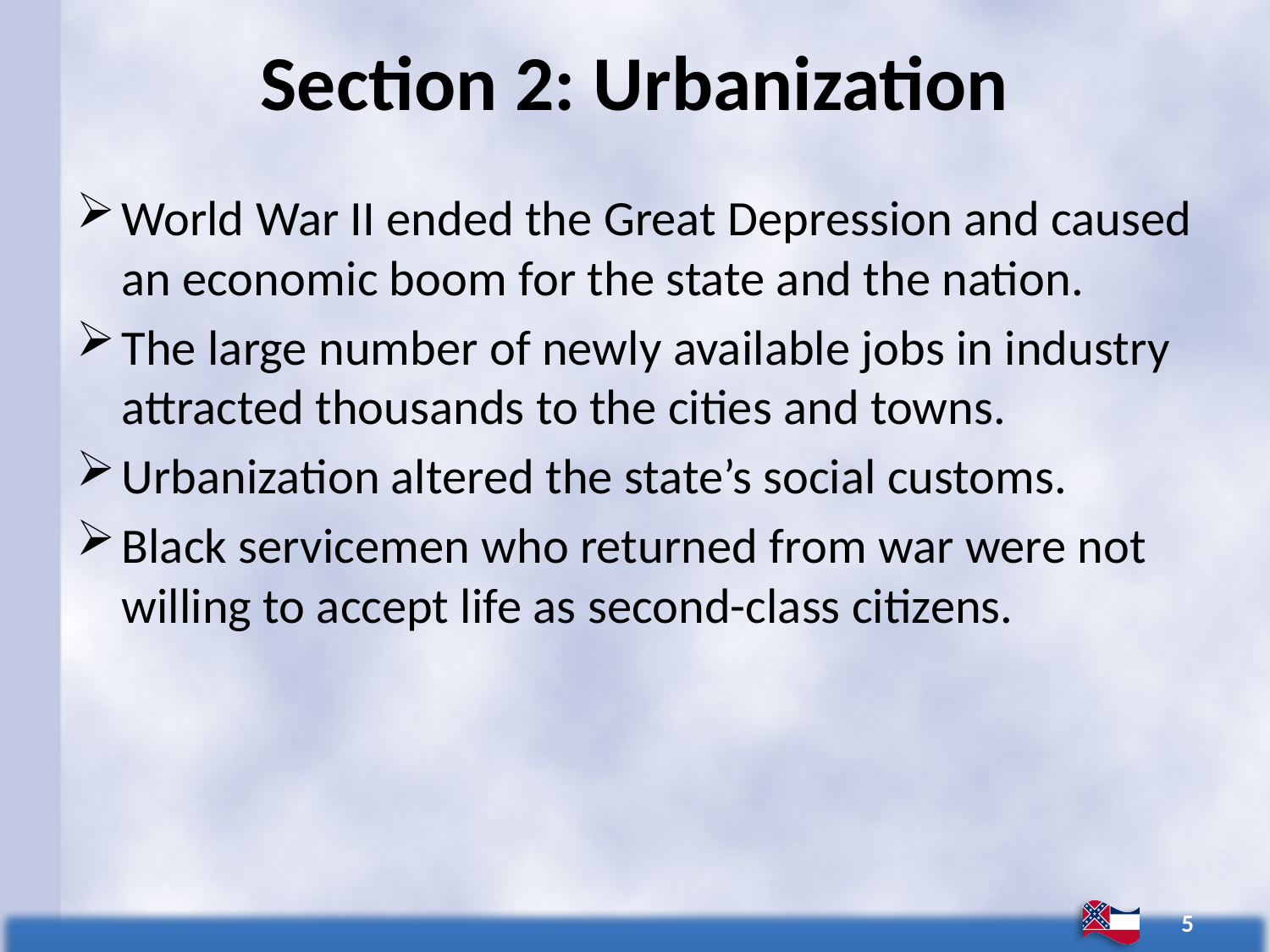

# Section 2: Urbanization
World War II ended the Great Depression and caused an economic boom for the state and the nation.
The large number of newly available jobs in industry attracted thousands to the cities and towns.
Urbanization altered the state’s social customs.
Black servicemen who returned from war were not willing to accept life as second-class citizens.
5